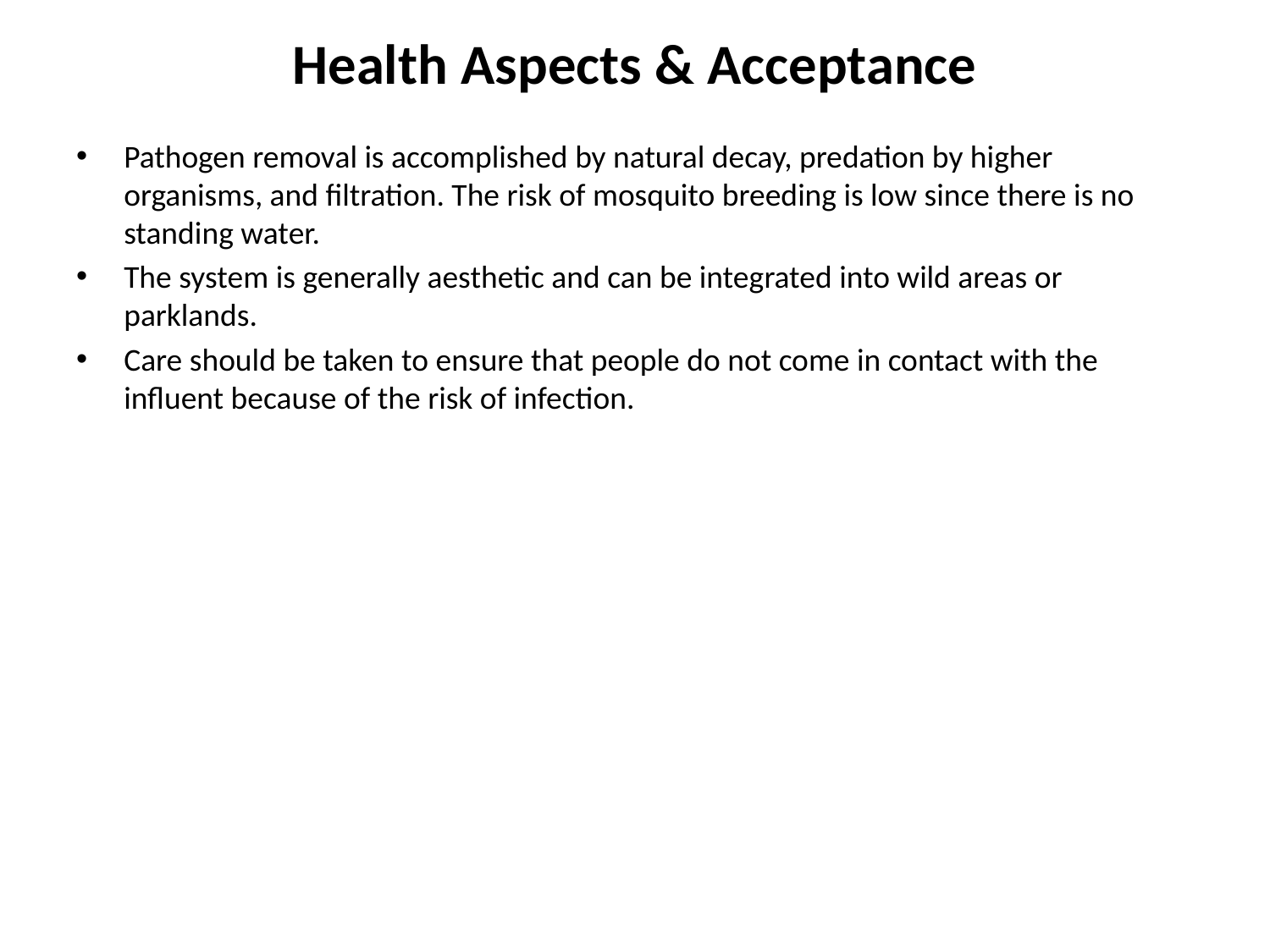

# Health Aspects & Acceptance
Pathogen removal is accomplished by natural decay, predation by higher organisms, and filtration. The risk of mosquito breeding is low since there is no standing water.
The system is generally aesthetic and can be integrated into wild areas or parklands.
Care should be taken to ensure that people do not come in contact with the influent because of the risk of infection.